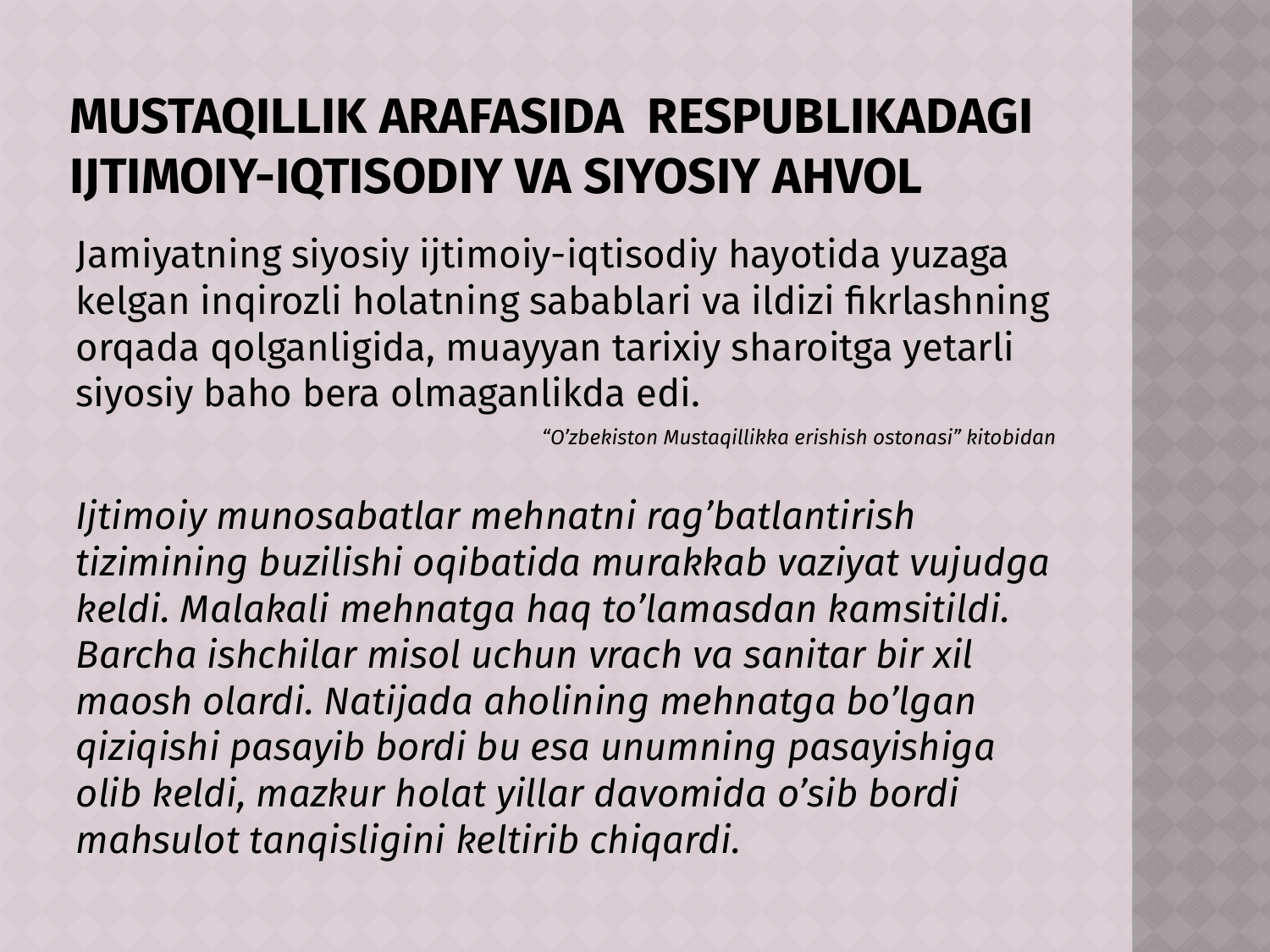

# Mustaqillik arafasida  respublikadagi ijtimoiy-iqtisodiy va siyosiy ahvol
Jamiyatning siyosiy ijtimoiy-iqtisodiy hayotida yuzaga kelgan inqirozli holatning sabablari va ildizi fikrlashning orqada qolganligida, muayyan tarixiy sharoitga yetarli siyosiy baho bera olmaganlikda edi.
“O’zbekiston Mustaqillikka erishish ostonasi” kitobidan

Ijtimoiy munosabatlar mehnatni rag’batlantirish tizimining buzilishi oqibatida murakkab vaziyat vujudga keldi. Malakali mehnatga haq to’lamasdan kamsitildi. Barcha ishchilar misol uchun vrach va sanitar bir xil maosh olardi. Natijada aholining mehnatga bo’lgan qiziqishi pasayib bordi bu esa unumning pasayishiga olib keldi, mazkur holat yillar davomida o’sib bordi mahsulot tanqisligini keltirib chiqardi.